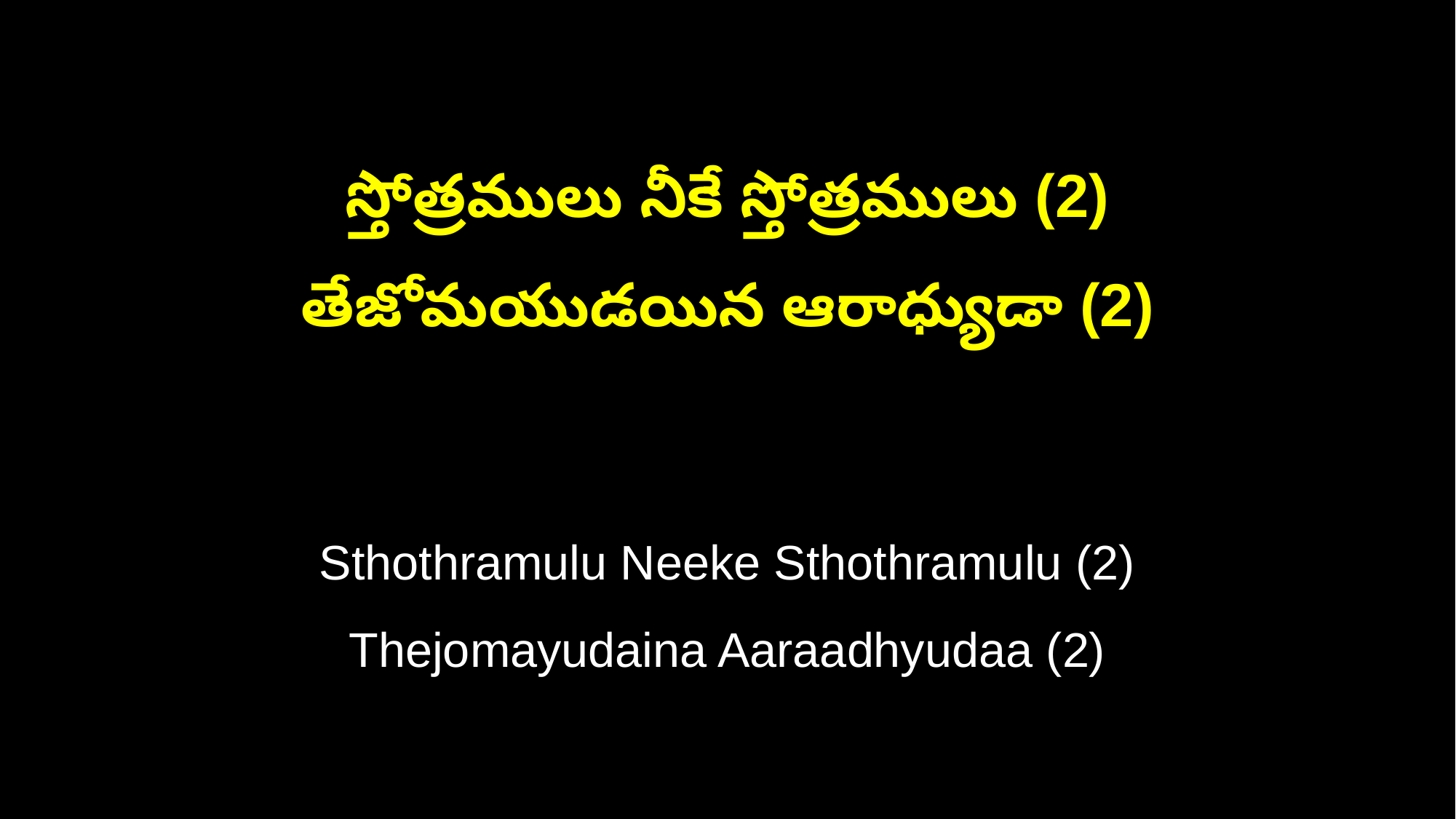

స్తోత్రములు నీకే స్తోత్రములు (2)
తేజోమయుడయిన ఆరాధ్యుడా (2)
Sthothramulu Neeke Sthothramulu (2)
Thejomayudaina Aaraadhyudaa (2)